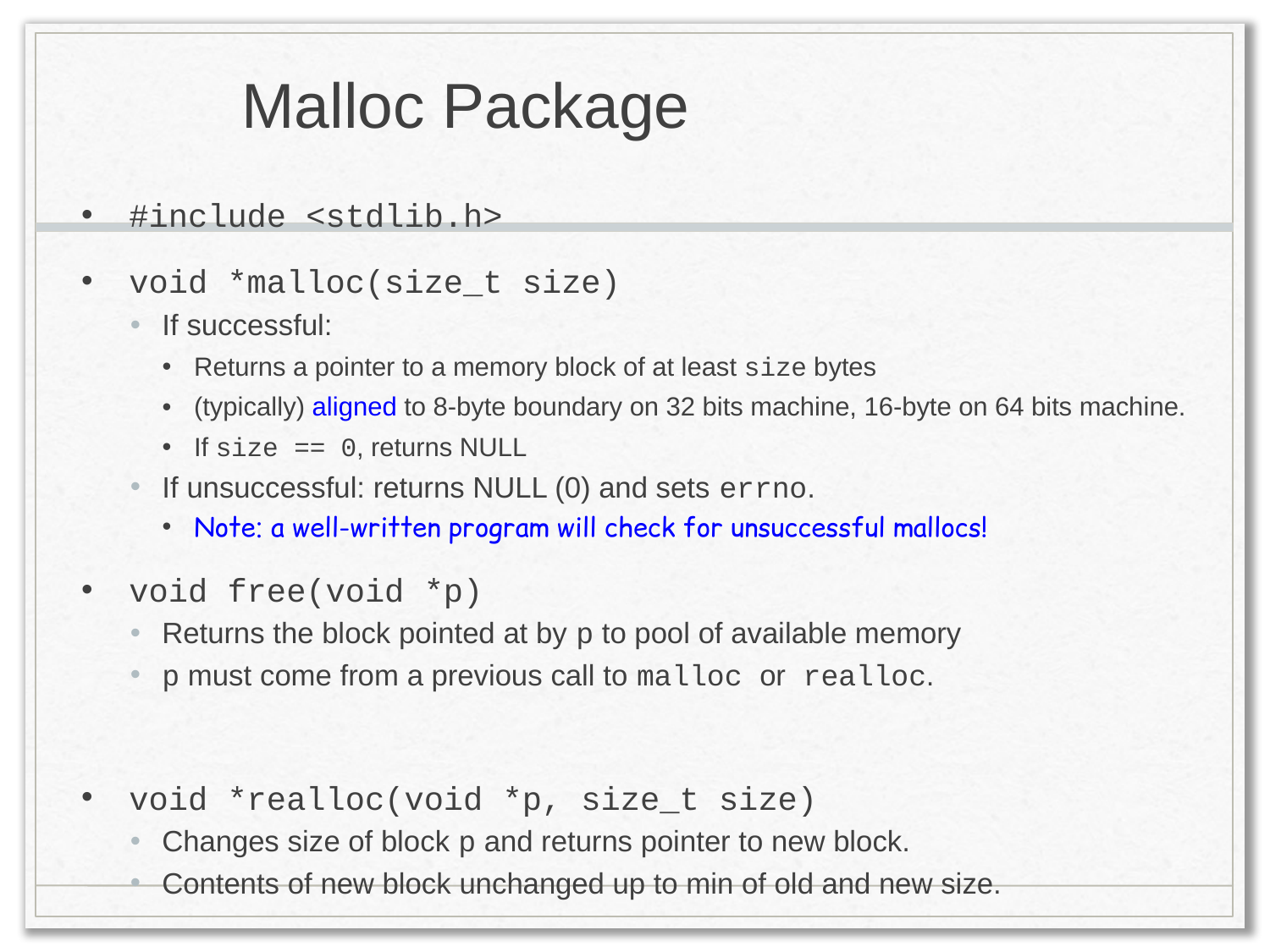

# Malloc Package
#include <stdlib.h>
void *malloc(size_t size)
If successful:
Returns a pointer to a memory block of at least size bytes
(typically) aligned to 8-byte boundary on 32 bits machine, 16-byte on 64 bits machine.
If size == 0, returns NULL
If unsuccessful: returns NULL (0) and sets errno.
Note: a well-written program will check for unsuccessful mallocs!
void free(void *p)
Returns the block pointed at by p to pool of available memory
p must come from a previous call to malloc or realloc.

void *realloc(void *p, size_t size)
Changes size of block p and returns pointer to new block.
Contents of new block unchanged up to min of old and new size.